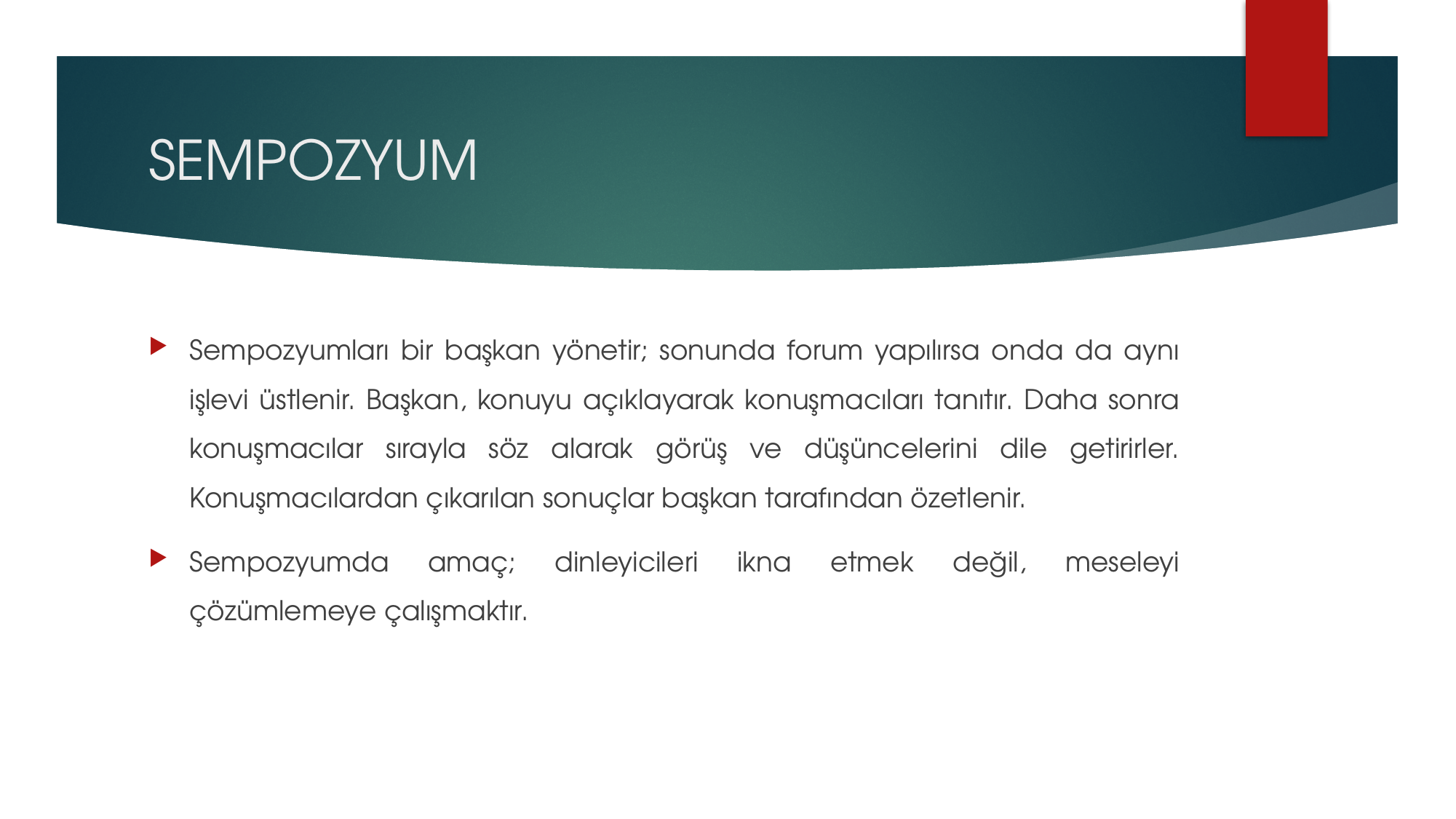

# SEMPOZYUM
Sempozyumları bir başkan yönetir; sonunda forum yapılırsa onda da aynı işlevi üstlenir. Başkan, konuyu açıklayarak konuşmacıları tanıtır. Daha sonra konuşmacılar sırayla söz alarak görüş ve düşüncelerini dile getirirler. Konuşmacılardan çıkarılan sonuçlar başkan tarafından özetlenir.
Sempozyumda amaç; dinleyicileri ikna etmek değil, meseleyi çözümlemeye çalışmaktır.